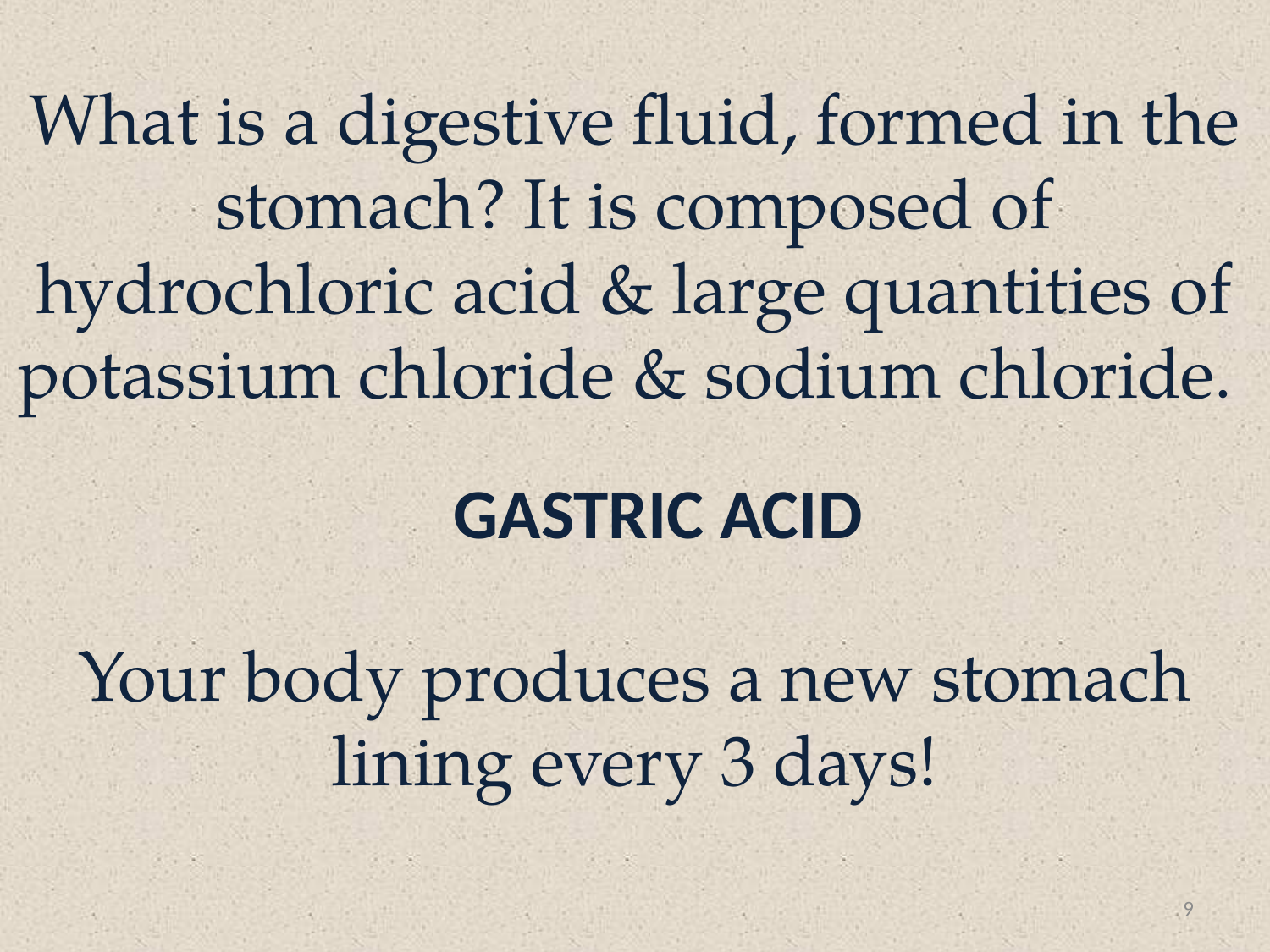

# What is a digestive fluid, formed in the stomach? It is composed of hydrochloric acid & large quantities of potassium chloride & sodium chloride.
GASTRIC ACID
Your body produces a new stomach lining every 3 days!
9